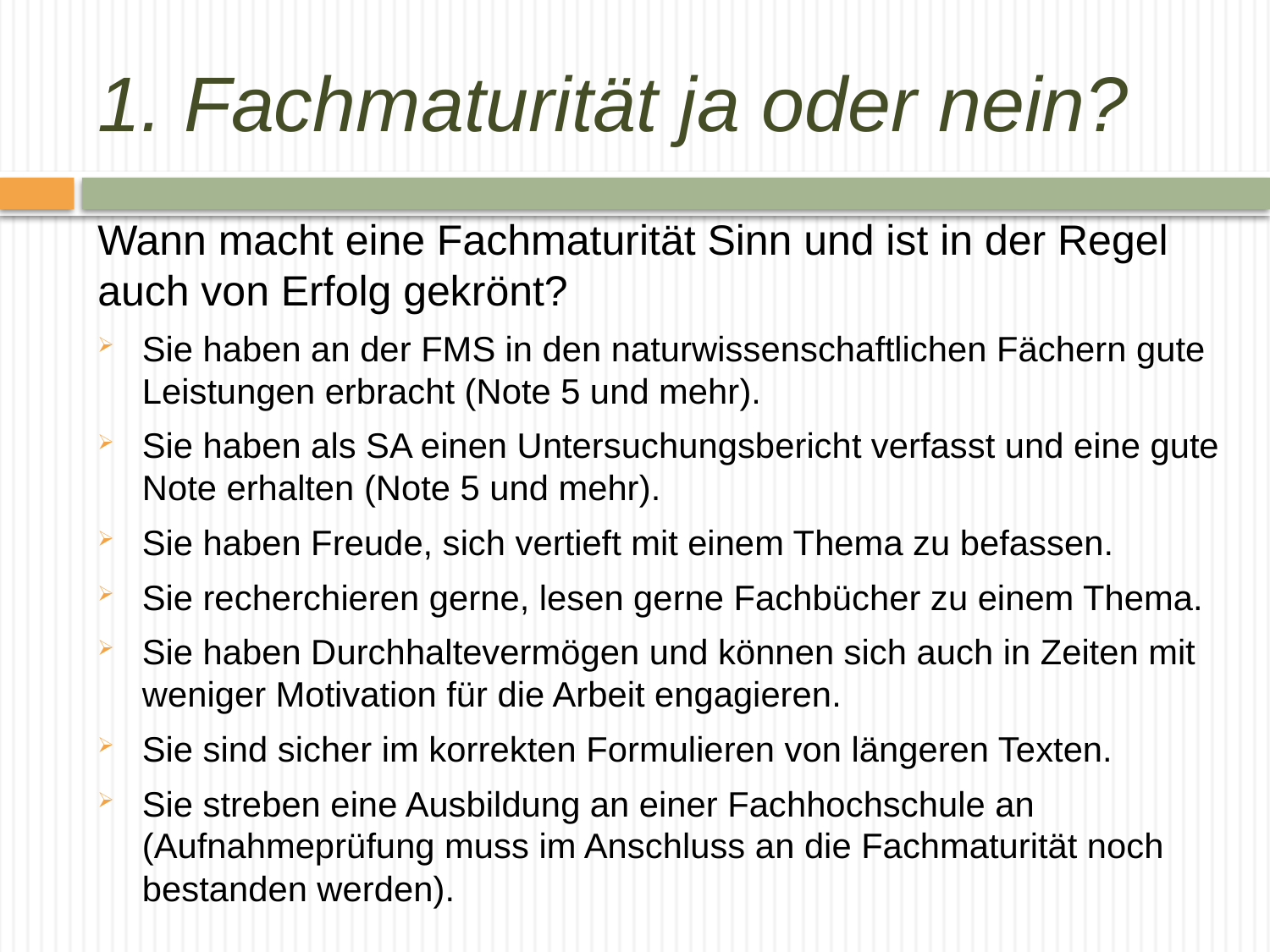

# 1. Fachmaturität ja oder nein?
Wann macht eine Fachmaturität Sinn und ist in der Regel auch von Erfolg gekrönt?
Sie haben an der FMS in den naturwissenschaftlichen Fächern gute Leistungen erbracht (Note 5 und mehr).
Sie haben als SA einen Untersuchungsbericht verfasst und eine gute Note erhalten (Note 5 und mehr).
Sie haben Freude, sich vertieft mit einem Thema zu befassen.
Sie recherchieren gerne, lesen gerne Fachbücher zu einem Thema.
Sie haben Durchhaltevermögen und können sich auch in Zeiten mit weniger Motivation für die Arbeit engagieren.
Sie sind sicher im korrekten Formulieren von längeren Texten.
Sie streben eine Ausbildung an einer Fachhochschule an (Aufnahmeprüfung muss im Anschluss an die Fachmaturität noch bestanden werden).